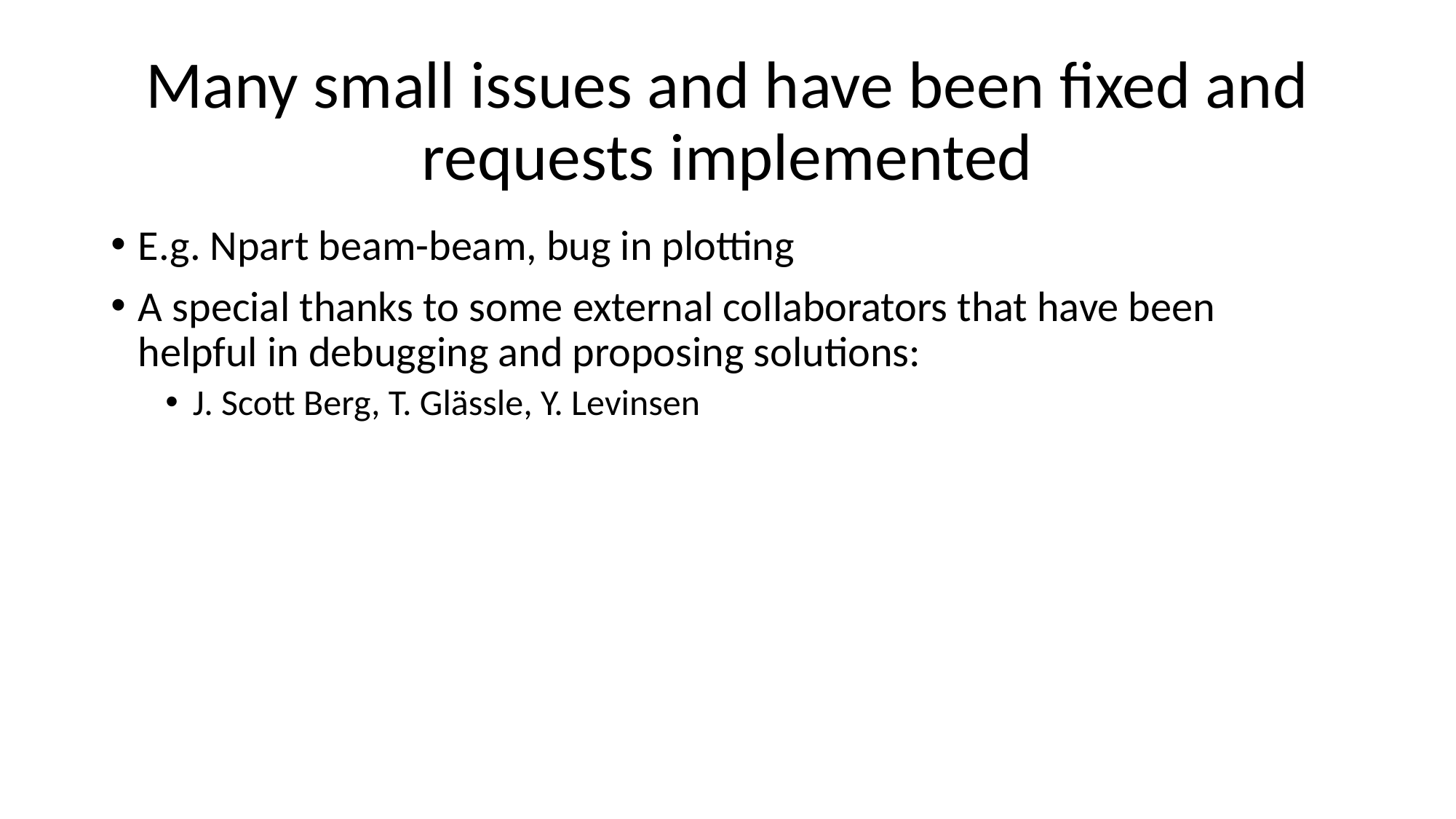

# Many small issues and have been fixed and requests implemented
E.g. Npart beam-beam, bug in plotting
A special thanks to some external collaborators that have been helpful in debugging and proposing solutions:
J. Scott Berg, T. Glässle, Y. Levinsen